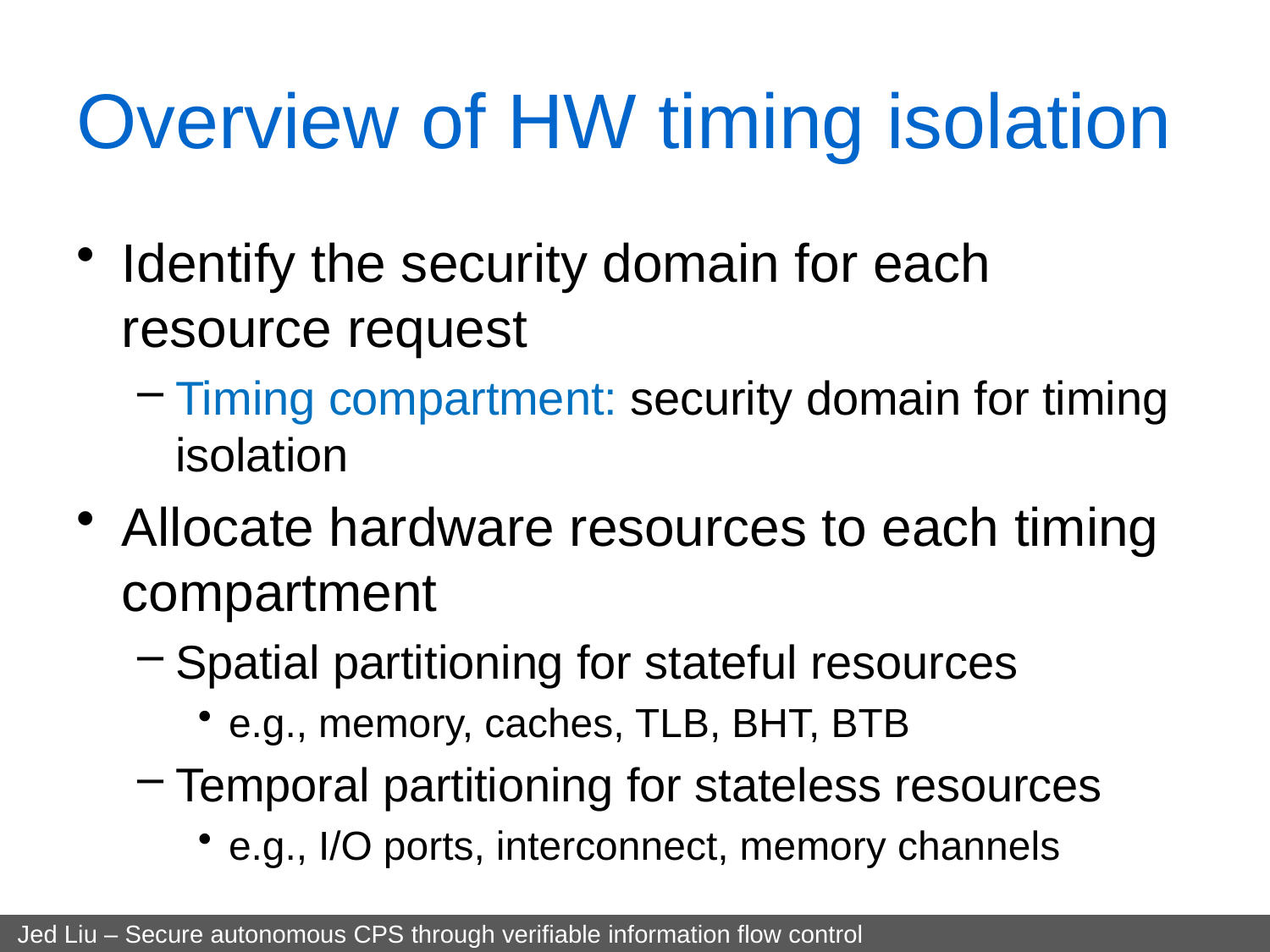

# Overview of HW timing isolation
Identify the security domain for each resource request
Timing compartment: security domain for timing isolation
Allocate hardware resources to each timing compartment
Spatial partitioning for stateful resources
e.g., memory, caches, TLB, BHT, BTB
Temporal partitioning for stateless resources
e.g., I/O ports, interconnect, memory channels
Jed Liu – Secure autonomous CPS through verifiable information flow control